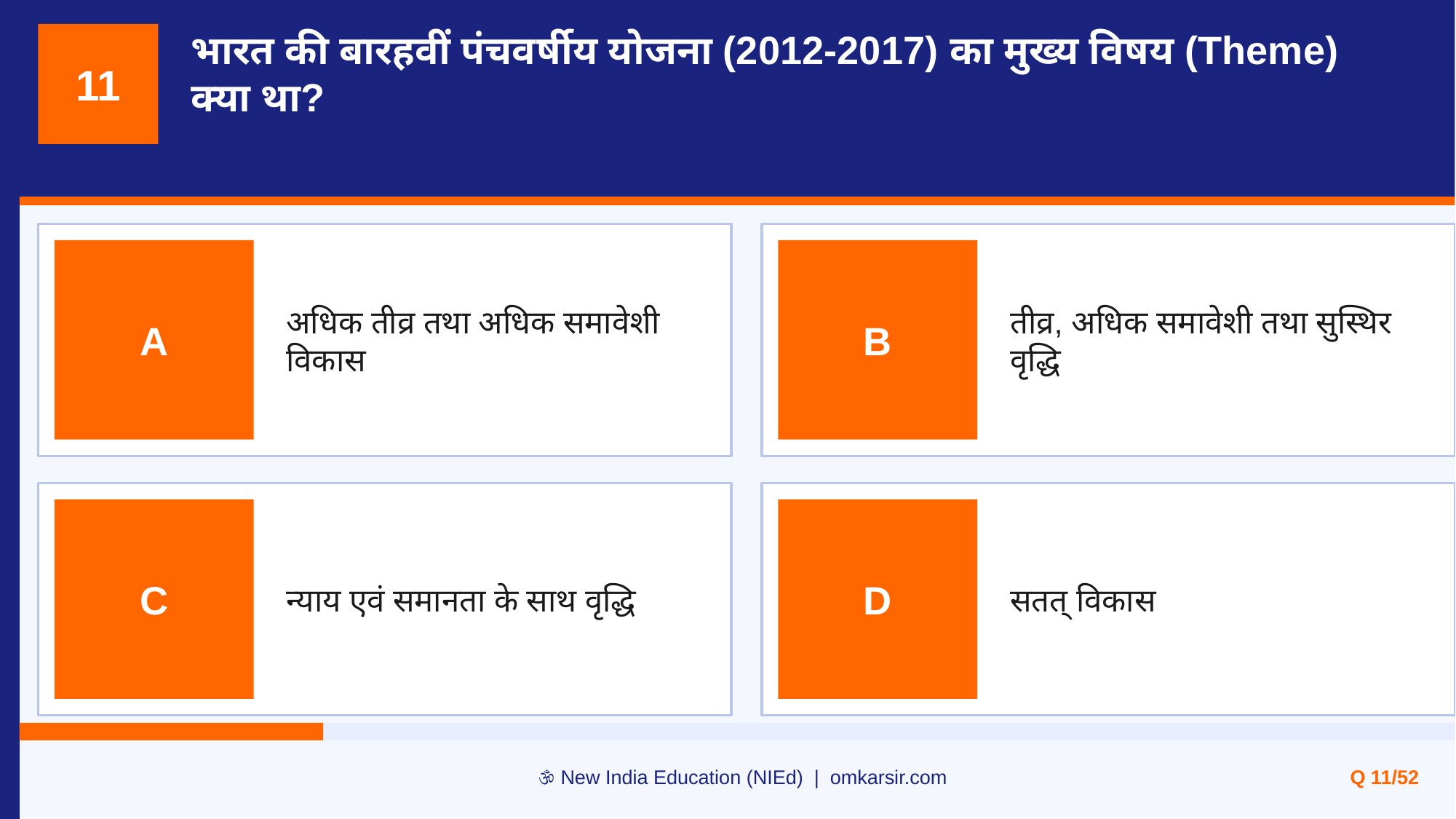

भारत की बारहवीं पंचवर्षीय योजना (2012-2017) का मुख्य विषय (Theme) क्या था?
11

अधिक तीव्र तथा अधिक समावेशी विकास
तीव्र, अधिक समावेशी तथा सुस्थिर वृद्धि
A
B

न्याय एवं समानता के साथ वृद्धि
सतत् विकास
C
D

🕉️ New India Education (NIEd)  |  omkarsir.com
Q 11/52